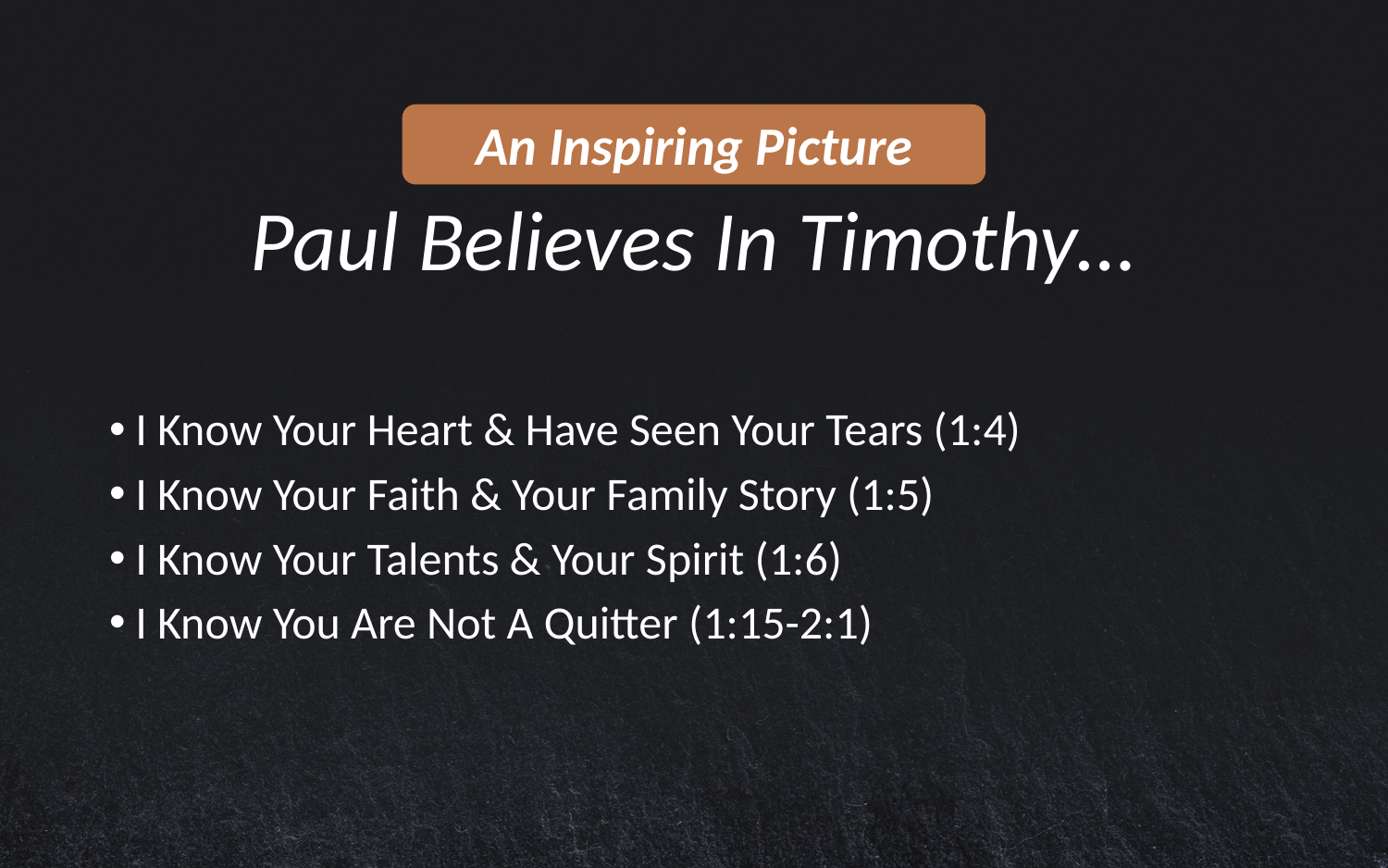

An Inspiring Picture
# Paul Believes In Timothy…
I Know Your Heart & Have Seen Your Tears (1:4)
I Know Your Faith & Your Family Story (1:5)
I Know Your Talents & Your Spirit (1:6)
I Know You Are Not A Quitter (1:15-2:1)